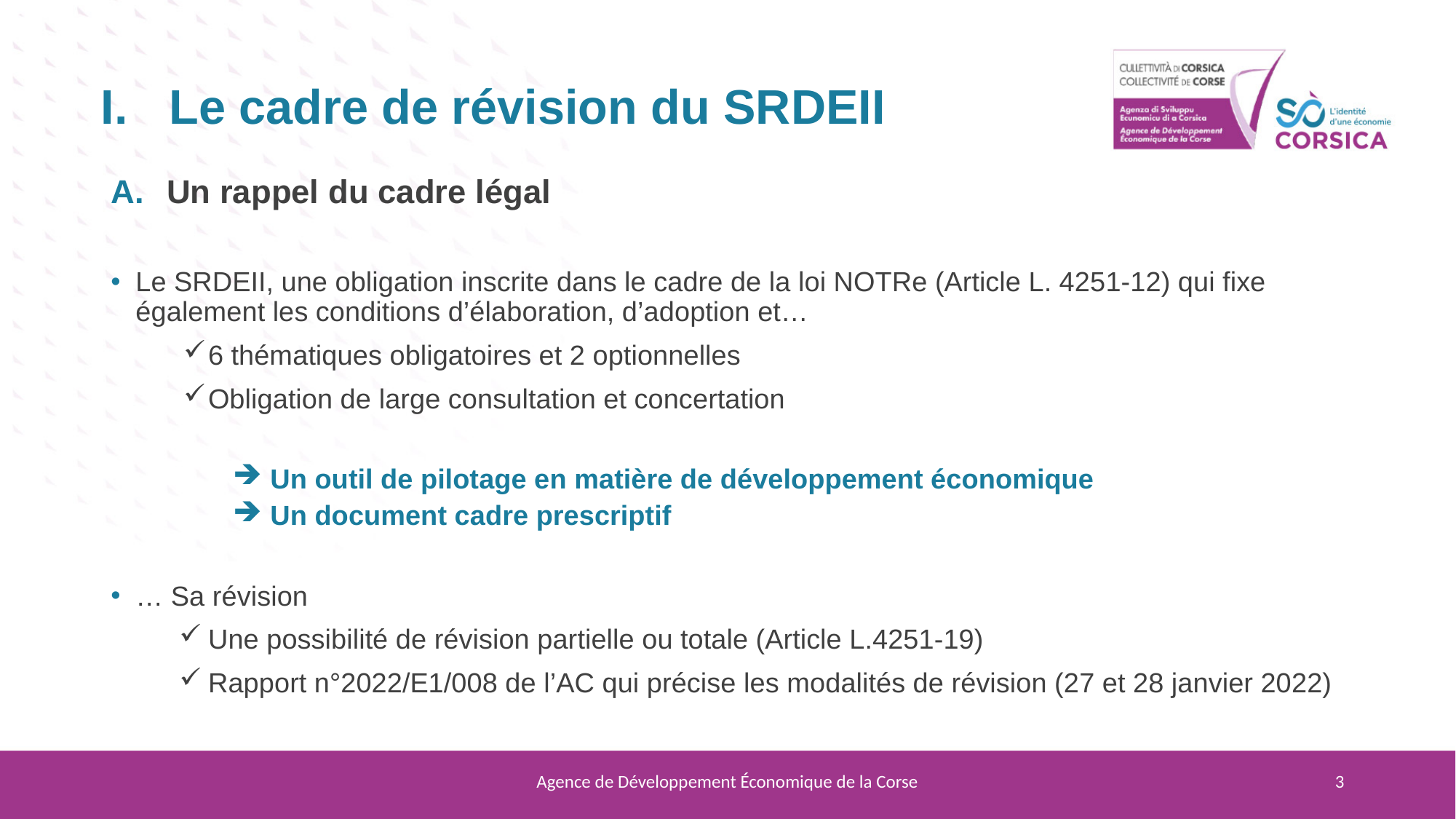

Le cadre de révision du SRDEII
Un rappel du cadre légal

Le SRDEII, une obligation inscrite dans le cadre de la loi NOTRe (Article L. 4251-12) qui fixe également les conditions d’élaboration, d’adoption et…
6 thématiques obligatoires et 2 optionnelles
Obligation de large consultation et concertation

Un outil de pilotage en matière de développement économique
Un document cadre prescriptif

… Sa révision
Une possibilité de révision partielle ou totale (Article L.4251-19)
Rapport n°2022/E1/008 de l’AC qui précise les modalités de révision (27 et 28 janvier 2022)

Agence de Développement Économique de la Corse
3